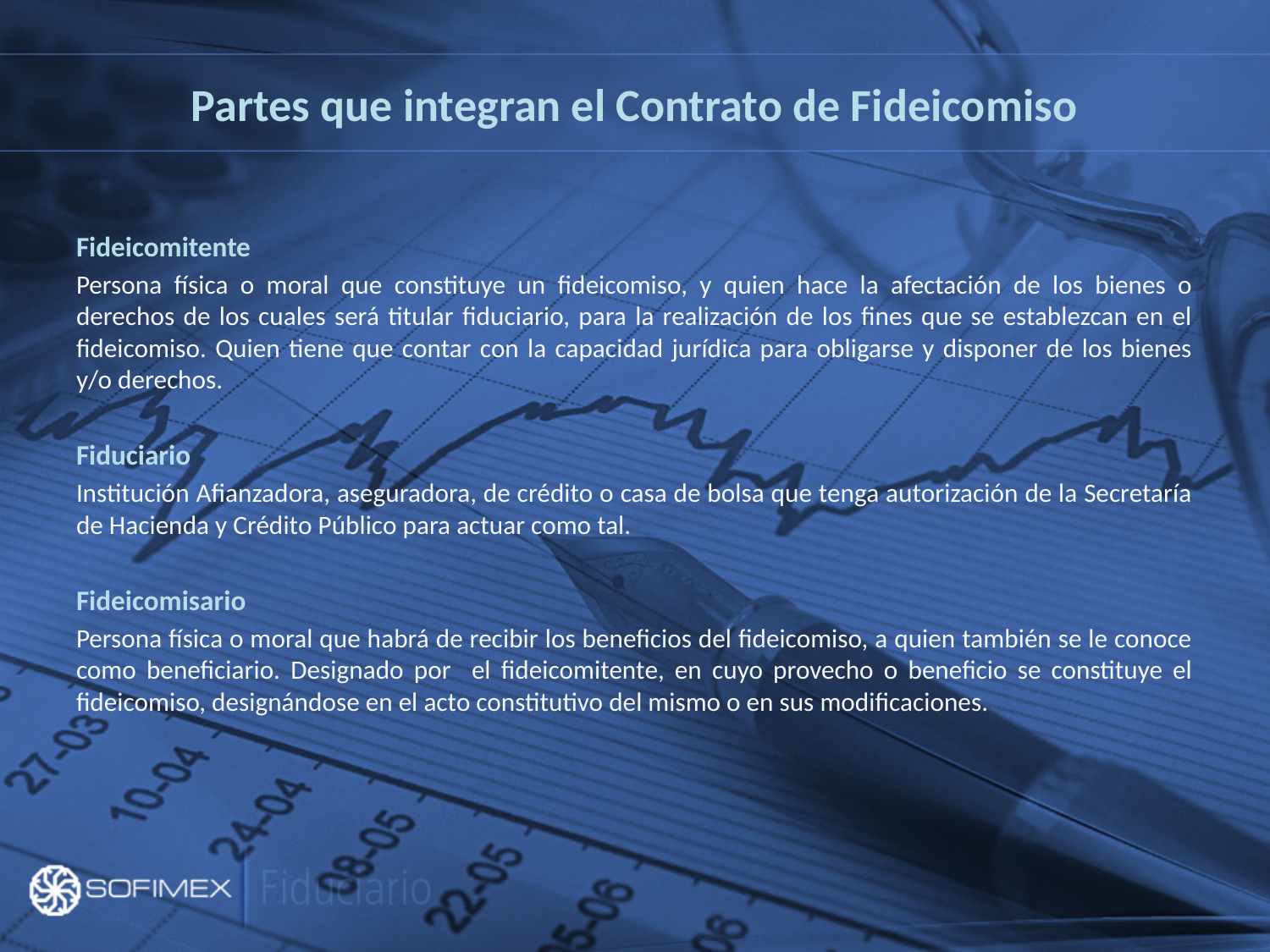

# Partes que integran el Contrato de Fideicomiso
Fideicomitente
Persona física o moral que constituye un fideicomiso, y quien hace la afectación de los bienes o derechos de los cuales será titular fiduciario, para la realización de los fines que se establezcan en el fideicomiso. Quien tiene que contar con la capacidad jurídica para obligarse y disponer de los bienes y/o derechos.

Fiduciario
Institución Afianzadora, aseguradora, de crédito o casa de bolsa que tenga autorización de la Secretaría de Hacienda y Crédito Público para actuar como tal.

Fideicomisario
Persona física o moral que habrá de recibir los beneficios del fideicomiso, a quien también se le conoce como beneficiario. Designado por  el fideicomitente, en cuyo provecho o beneficio se constituye el fideicomiso, designándose en el acto constitutivo del mismo o en sus modificaciones.